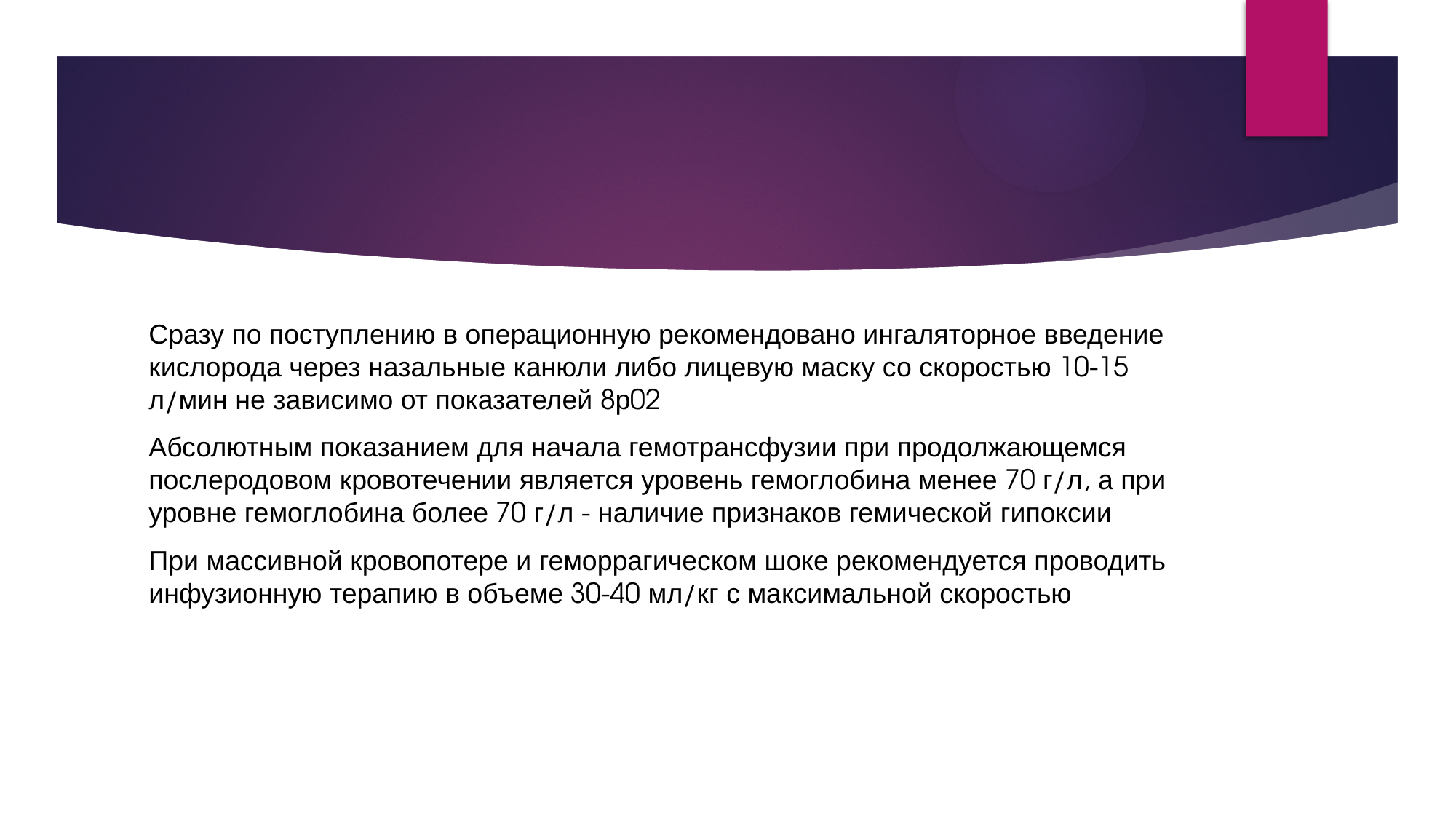

#
Сразу по поступлению в операционную рекомендовано ингаляторное введение кислорода через назальные канюли либо лицевую маску со скоростью 10-15 л/мин не зависимо от показателей 8р02
Абсолютным показанием для начала гемотрансфузии при продолжающемся послеродовом кровотечении является уровень гемоглобина менее 70 г/л, а при уровне гемоглобина более 70 г/л - наличие признаков гемической гипоксии
При массивной кровопотере и геморрагическом шоке рекомендуется проводить инфузионную терапию в объеме 30-40 мл/кг с максимальной скоростью